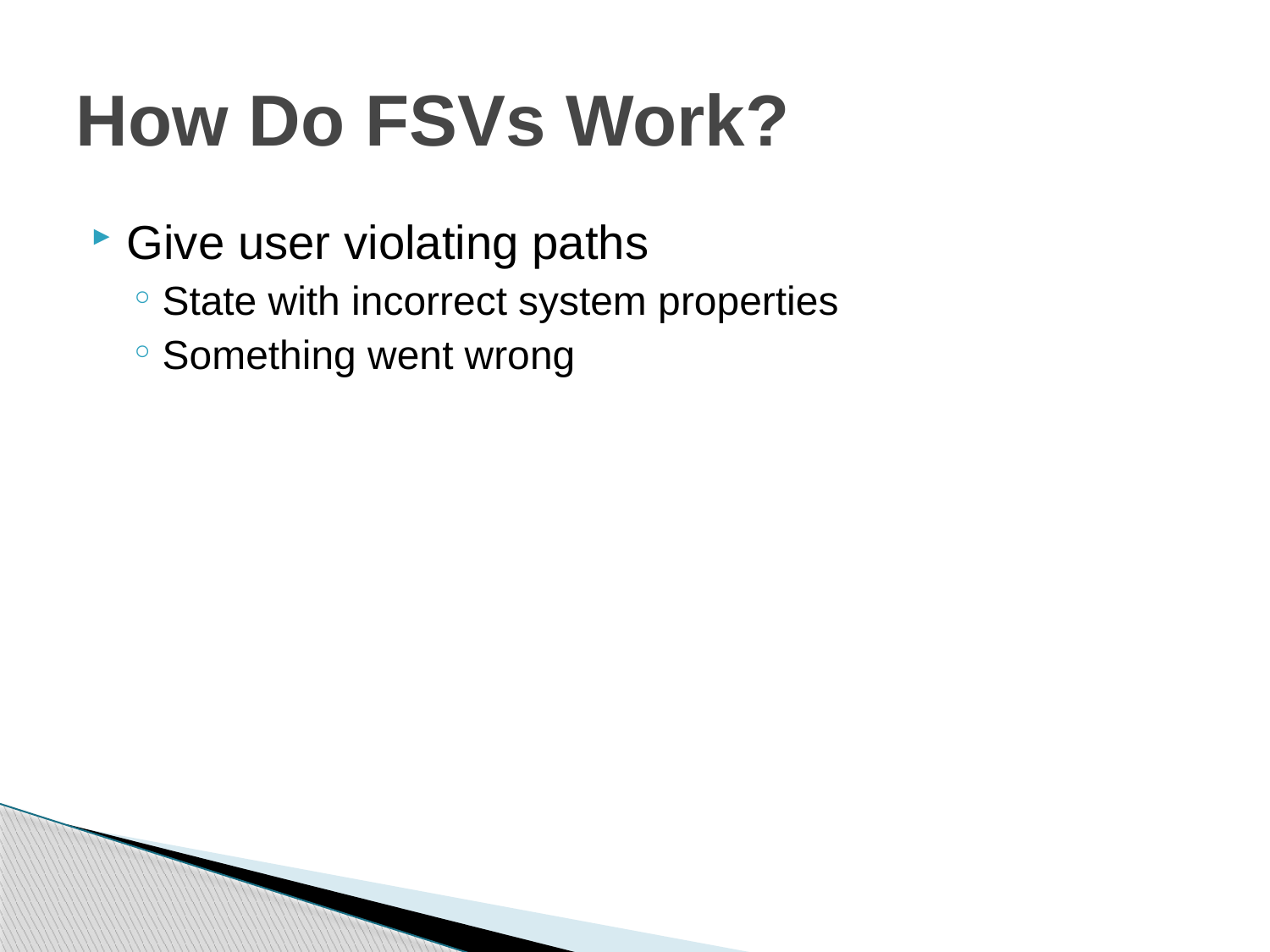

# How Do FSVs Work?
Give user violating paths
State with incorrect system properties
Something went wrong